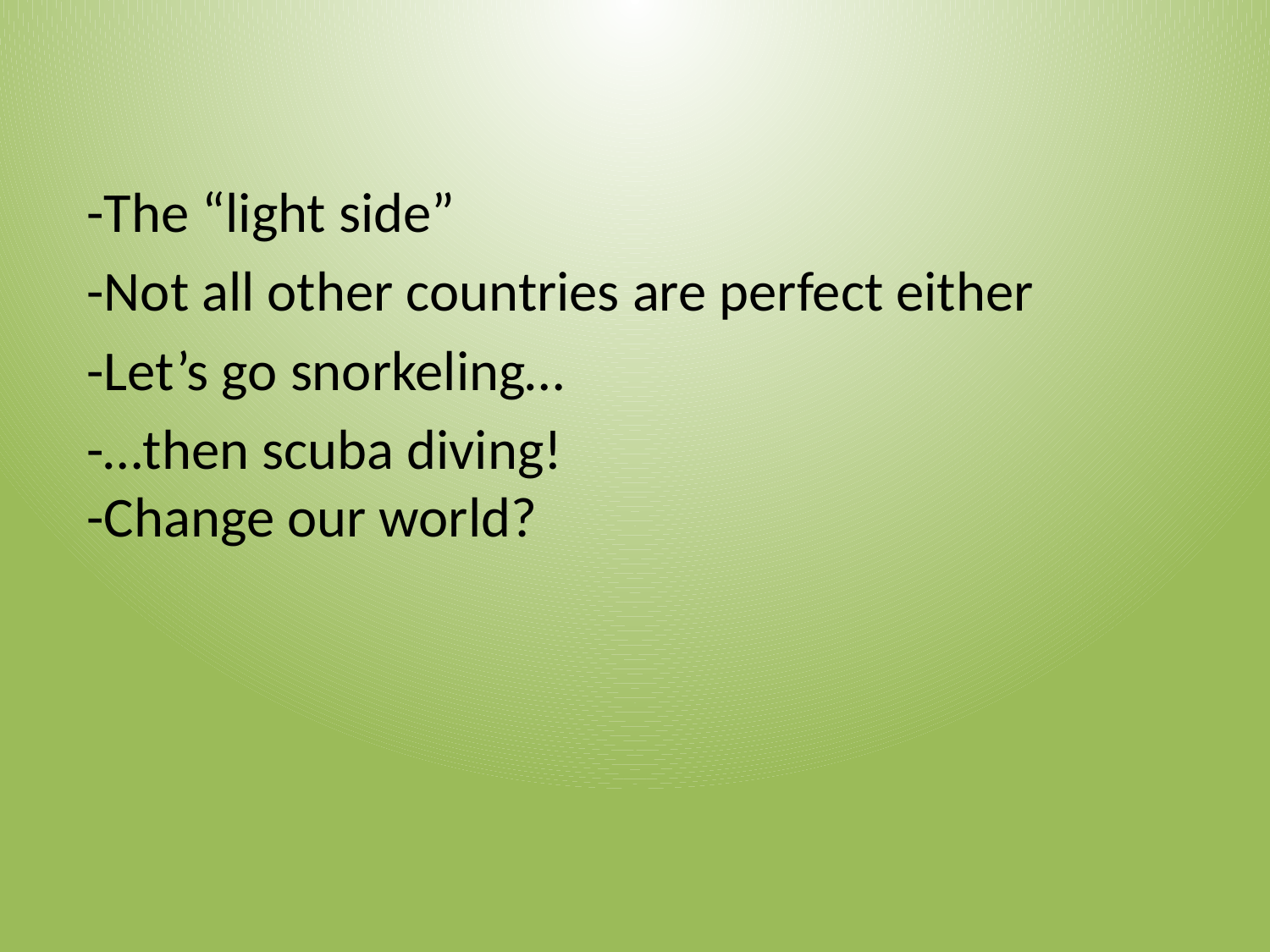

-The “light side”
-Not all other countries are perfect either
-Let’s go snorkeling…
-…then scuba diving!
-Change our world?